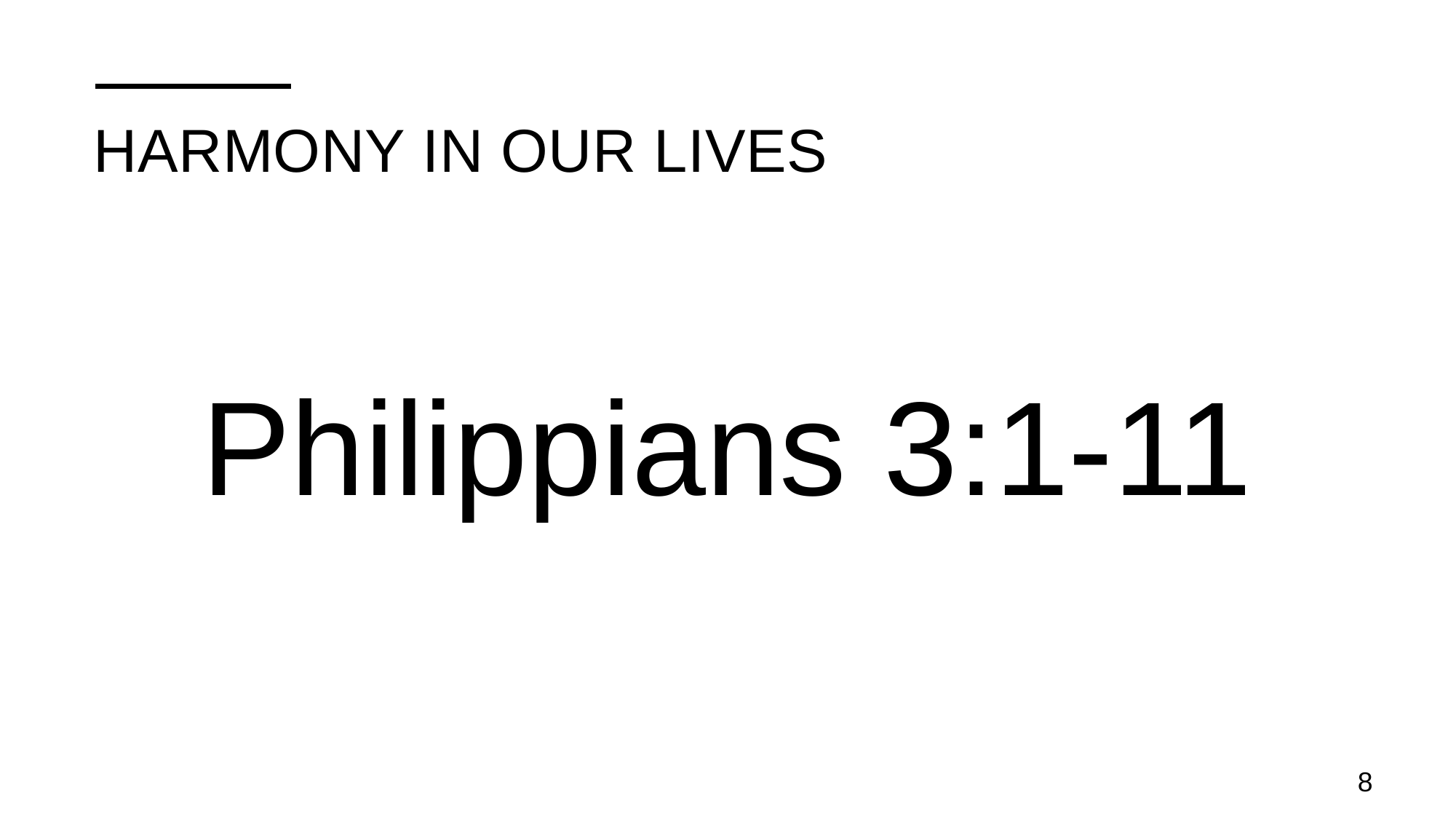

# Harmony in our lives

Philippians 3:1-11

8